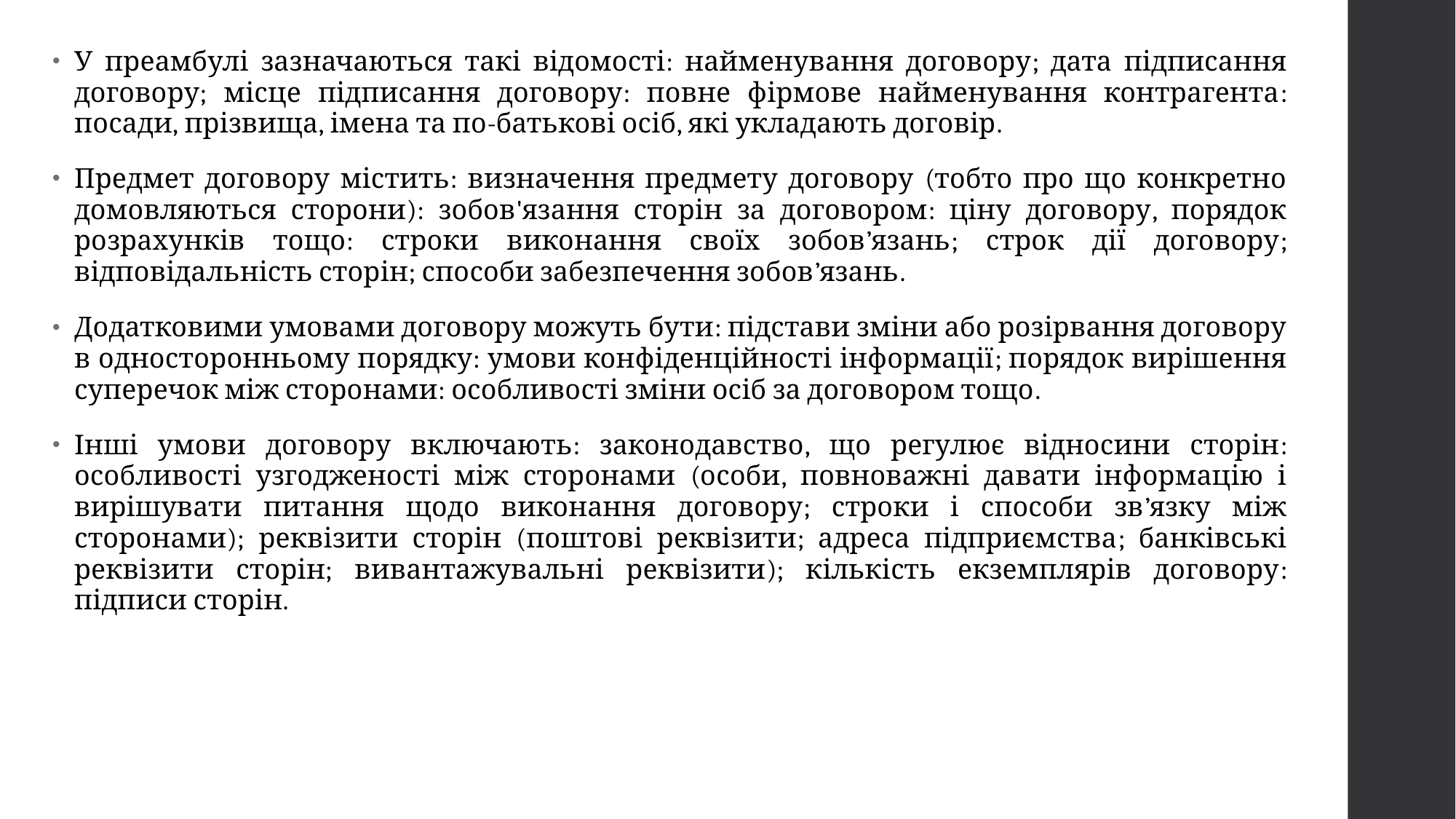

У преамбулі зазначаються такі відомості: найменування договору; дата підписання договору; місце підписання договору: повне фірмове найменування контрагента: посади, прізвища, імена та по-батькові осіб, які укладають договір.
Предмет договору містить: визначення предмету договору (тобто про що конкретно домовляються сторони): зобов'язання сторін за договором: ціну договору, порядок розрахунків тощо: строки виконання своїх зобов’язань; строк дії договору; відповідальність сторін; способи забезпечення зобов’язань.
Додатковими умовами договору можуть бути: підстави зміни або розірвання договору в односторонньому порядку: умови конфіденційності інформації; порядок вирішення суперечок між сторонами: особливості зміни осіб за договором тощо.
Інші умови договору включають: законодавство, що регулює відносини сторін: особливості узгодженості між сторонами (особи, повноважні давати інформацію і вирішувати питання щодо виконання договору; строки і способи зв’язку між сторонами); реквізити сторін (поштові реквізити; адреса підприємства; банківські реквізити сторін; вивантажувальні реквізити); кількість екземплярів договору: підписи сторін.